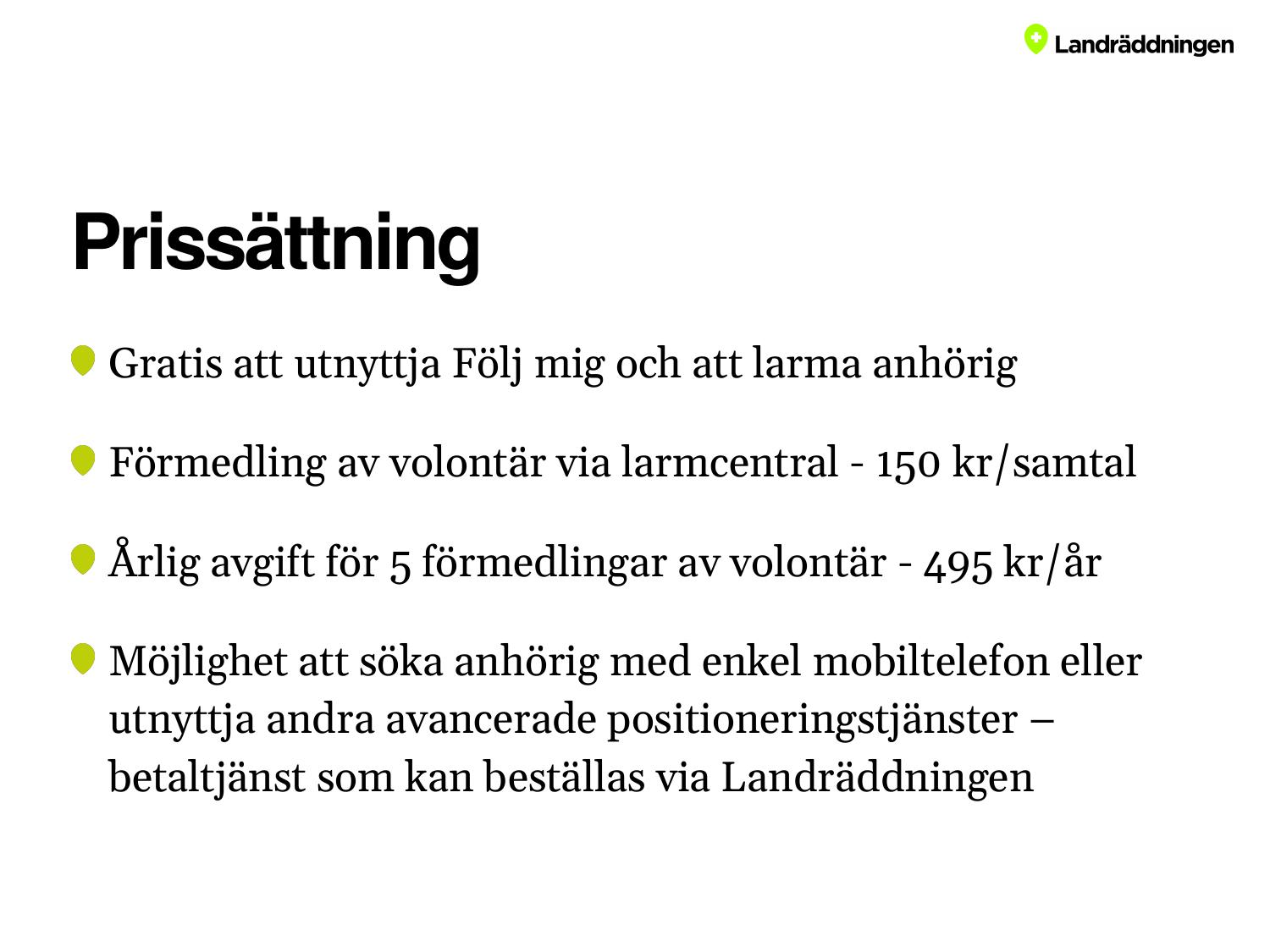

# Prissättning
Gratis att utnyttja Följ mig och att larma anhörig

Förmedling av volontär via larmcentral - 150 kr/samtal

Årlig avgift för 5 förmedlingar av volontär - 495 kr/år

Möjlighet att söka anhörig med enkel mobiltelefon eller     utnyttja andra avancerade positioneringstjänster – betaltjänst som kan beställas via Landräddningen